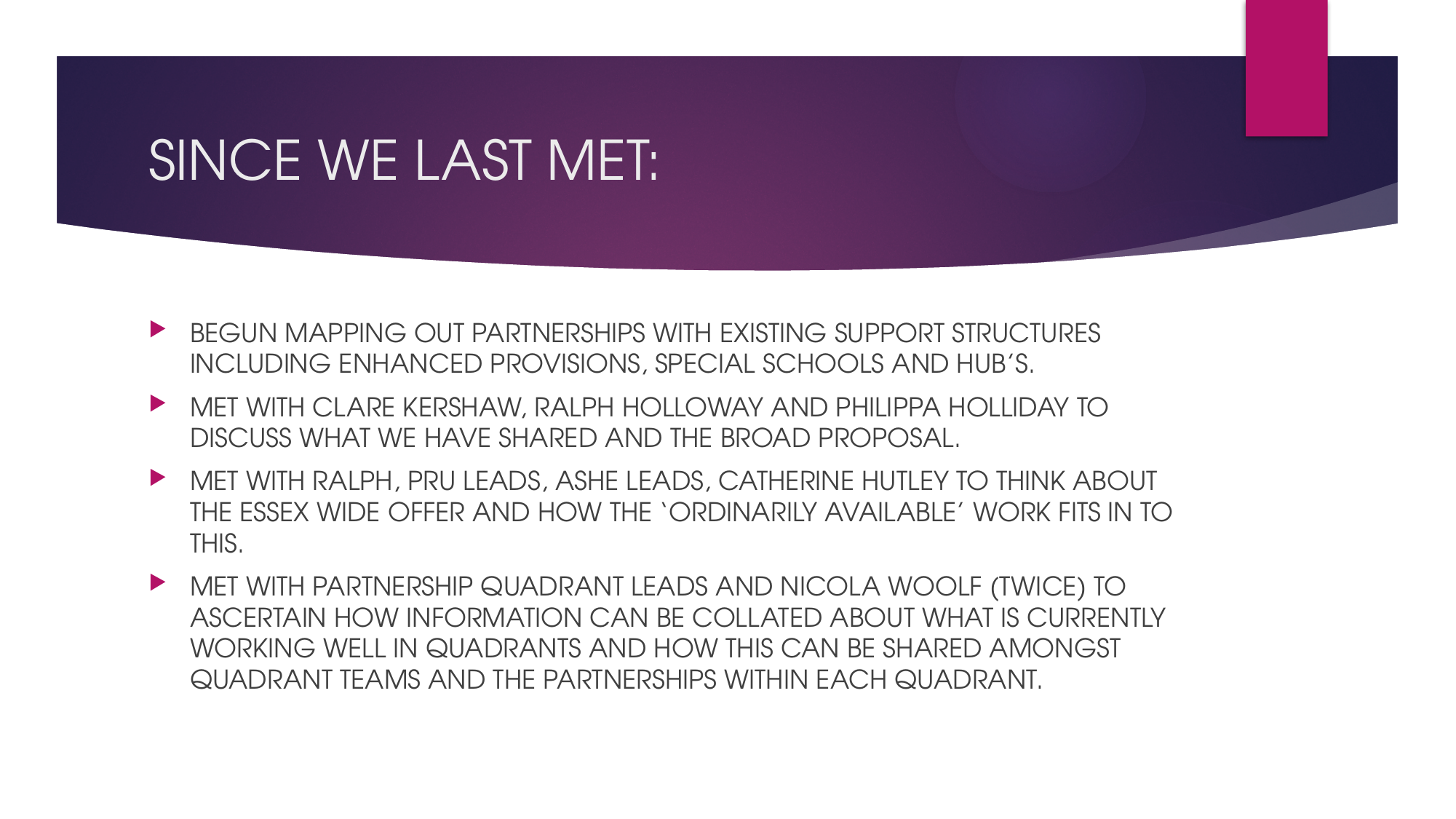

# SINCE WE LAST MET:
BEGUN MAPPING OUT PARTNERSHIPS WITH EXISTING SUPPORT STRUCTURES INCLUDING ENHANCED PROVISIONS, SPECIAL SCHOOLS AND HUB’S.
MET WITH CLARE KERSHAW, RALPH HOLLOWAY AND PHILIPPA HOLLIDAY TO DISCUSS WHAT WE HAVE SHARED AND THE BROAD PROPOSAL.
MET WITH RALPH, PRU LEADS, ASHE LEADS, CATHERINE HUTLEY TO THINK ABOUT THE ESSEX WIDE OFFER AND HOW THE ‘ORDINARILY AVAILABLE’ WORK FITS IN TO THIS.
MET WITH PARTNERSHIP QUADRANT LEADS AND NICOLA WOOLF (TWICE) TO ASCERTAIN HOW INFORMATION CAN BE COLLATED ABOUT WHAT IS CURRENTLY WORKING WELL IN QUADRANTS AND HOW THIS CAN BE SHARED AMONGST QUADRANT TEAMS AND THE PARTNERSHIPS WITHIN EACH QUADRANT.